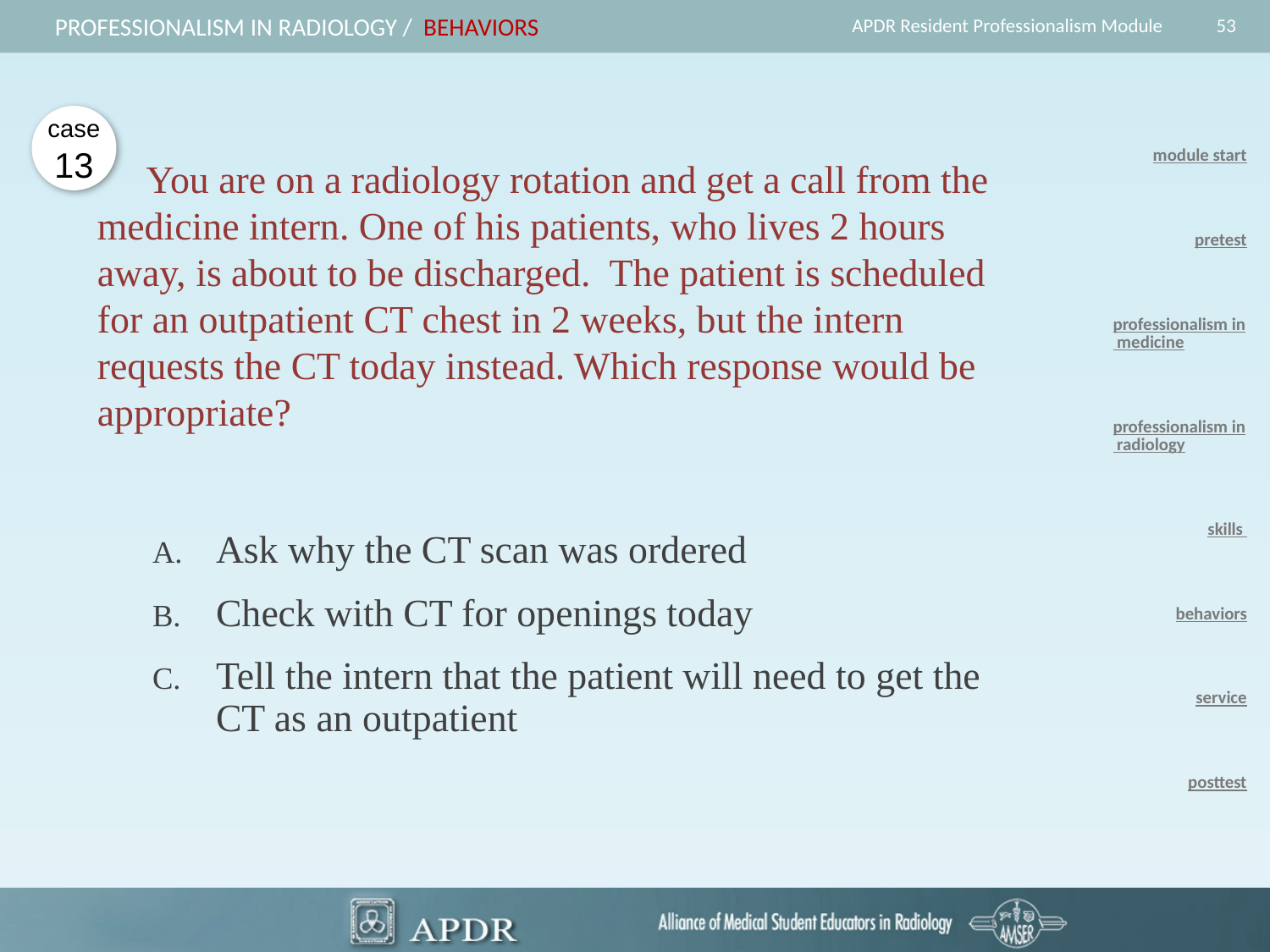

53
Professionalism in radiology /  behaviors
APDR Resident Professionalism Module
case
13

module start

pretest

professionalism in medicine

professionalism in radiology

skills

behaviors

service

posttest

     You are on a radiology rotation and get a call from the medicine intern. One of his patients, who lives 2 hours away, is about to be discharged.  The patient is scheduled for an outpatient CT chest in 2 weeks, but the intern requests the CT today instead. Which response would be appropriate?

Ask why the CT scan was ordered
Check with CT for openings today
Tell the intern that the patient will need to get the CT as an outpatient